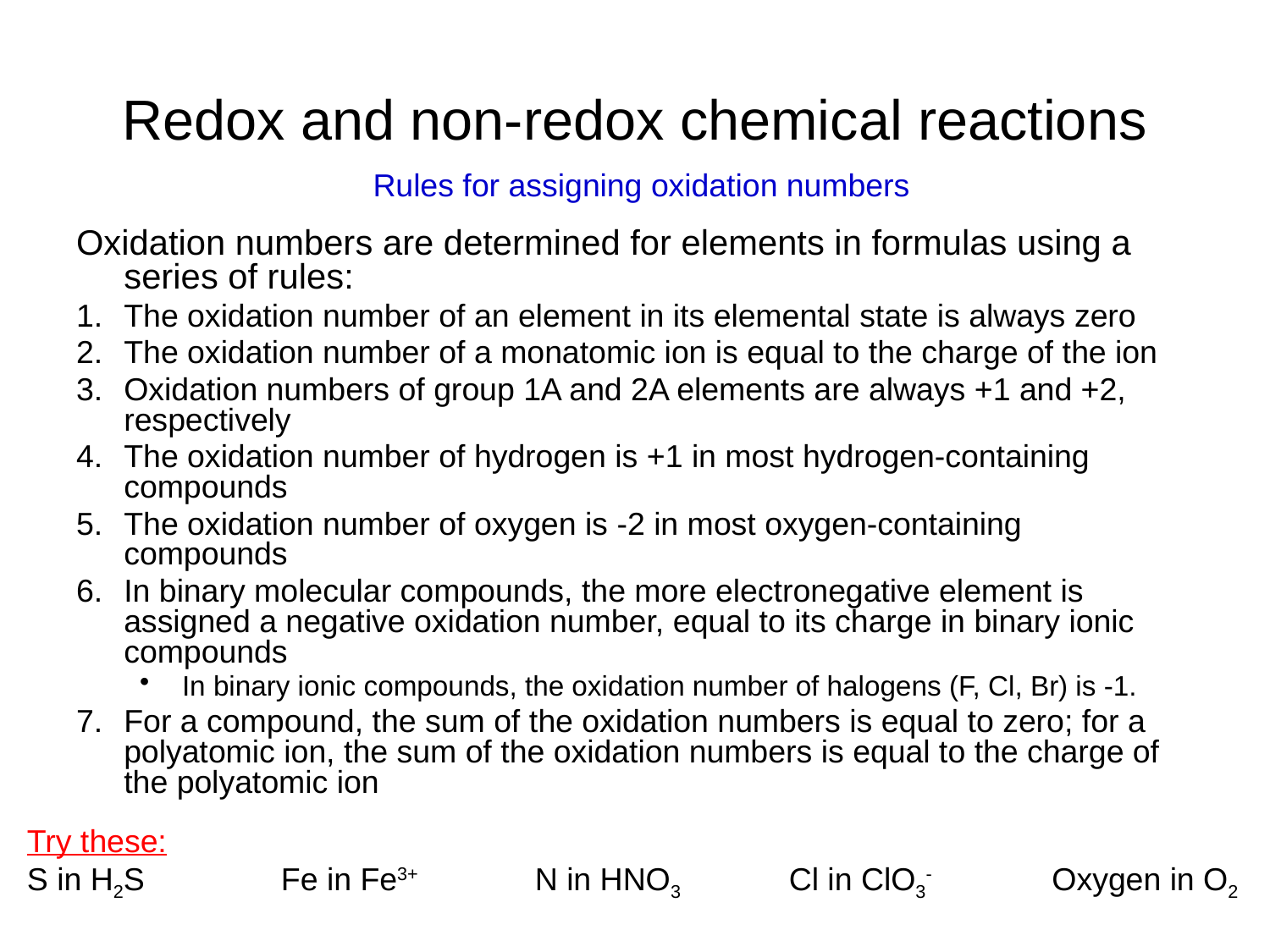

# Redox and non-redox chemical reactions
Rules for assigning oxidation numbers
Oxidation numbers are determined for elements in formulas using a series of rules:
The oxidation number of an element in its elemental state is always zero
The oxidation number of a monatomic ion is equal to the charge of the ion
Oxidation numbers of group 1A and 2A elements are always +1 and +2, respectively
The oxidation number of hydrogen is +1 in most hydrogen-containing compounds
The oxidation number of oxygen is -2 in most oxygen-containing compounds
In binary molecular compounds, the more electronegative element is assigned a negative oxidation number, equal to its charge in binary ionic compounds
In binary ionic compounds, the oxidation number of halogens (F, Cl, Br) is -1.
For a compound, the sum of the oxidation numbers is equal to zero; for a polyatomic ion, the sum of the oxidation numbers is equal to the charge of the polyatomic ion

Try these:
S in H2S		Fe in Fe3+	N in HNO3	Cl in ClO3-	 Oxygen in O2